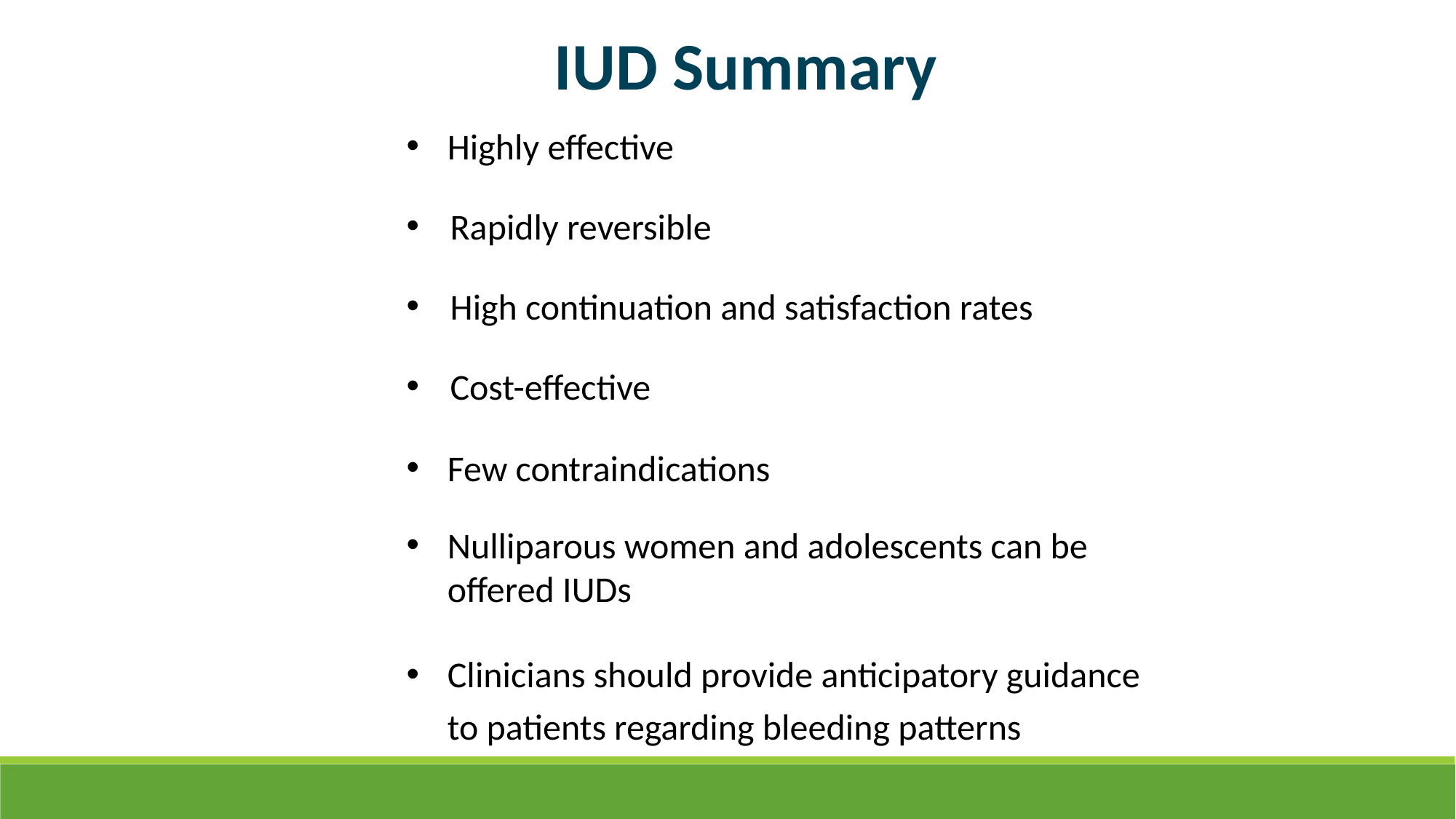

IUD Summary
Highly effective
Rapidly reversible
High continuation and satisfaction rates
Cost-effective
Few contraindications
Nulliparous women and adolescents can be offered IUDs
Clinicians should provide anticipatory guidance to patients regarding bleeding patterns